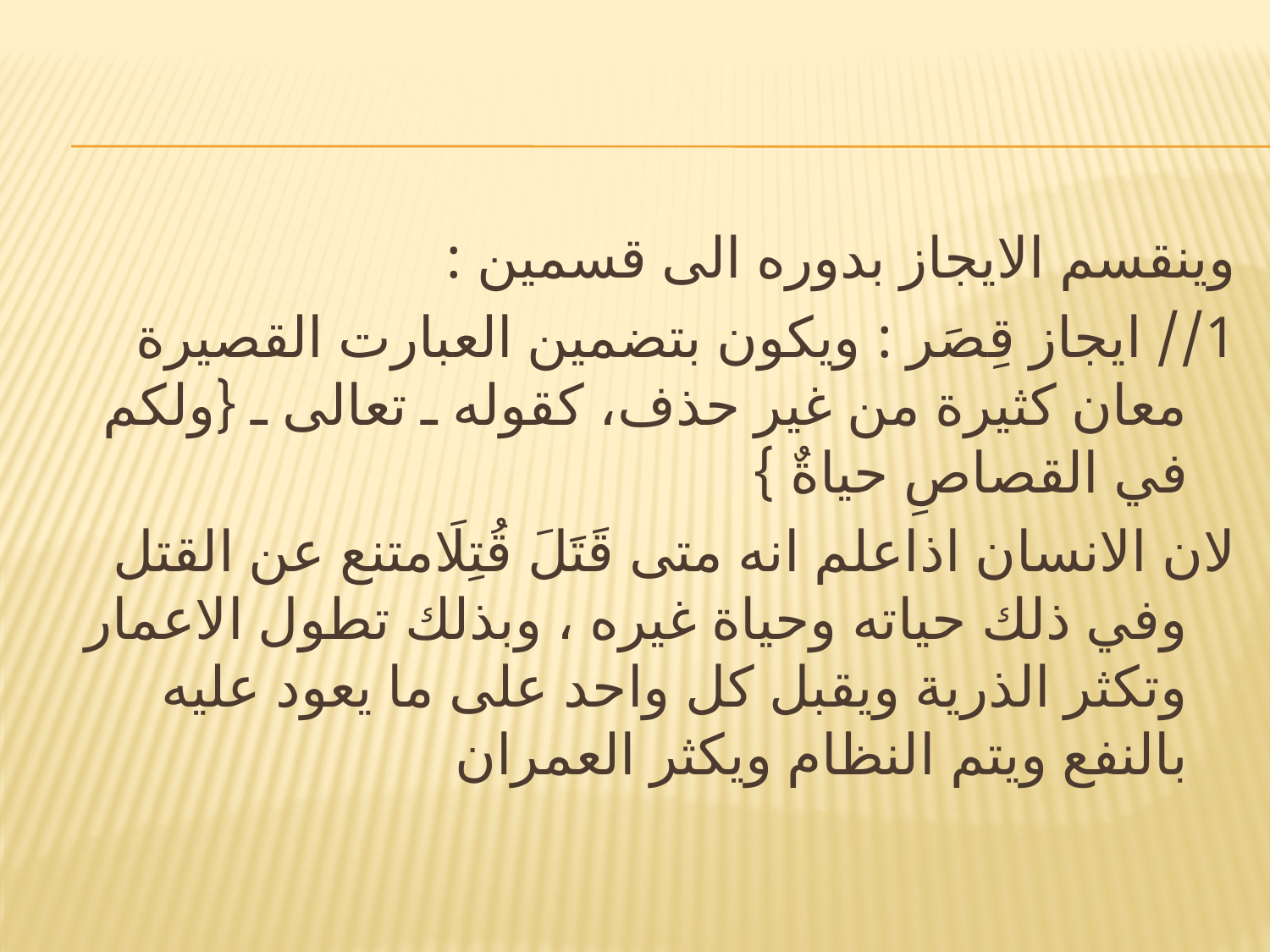

#
وينقسم الايجاز بدوره الى قسمين :
1// ايجاز قِصَر : ويكون بتضمين العبارت القصيرة معان كثيرة من غير حذف، كقوله ـ تعالى ـ {ولكم في القصاصِ حياةٌ }
لان الانسان اذاعلم انه متى قَتَلَ قُتِلَامتنع عن القتل وفي ذلك حياته وحياة غيره ، وبذلك تطول الاعمار وتكثر الذرية ويقبل كل واحد على ما يعود عليه بالنفع ويتم النظام ويكثر العمران